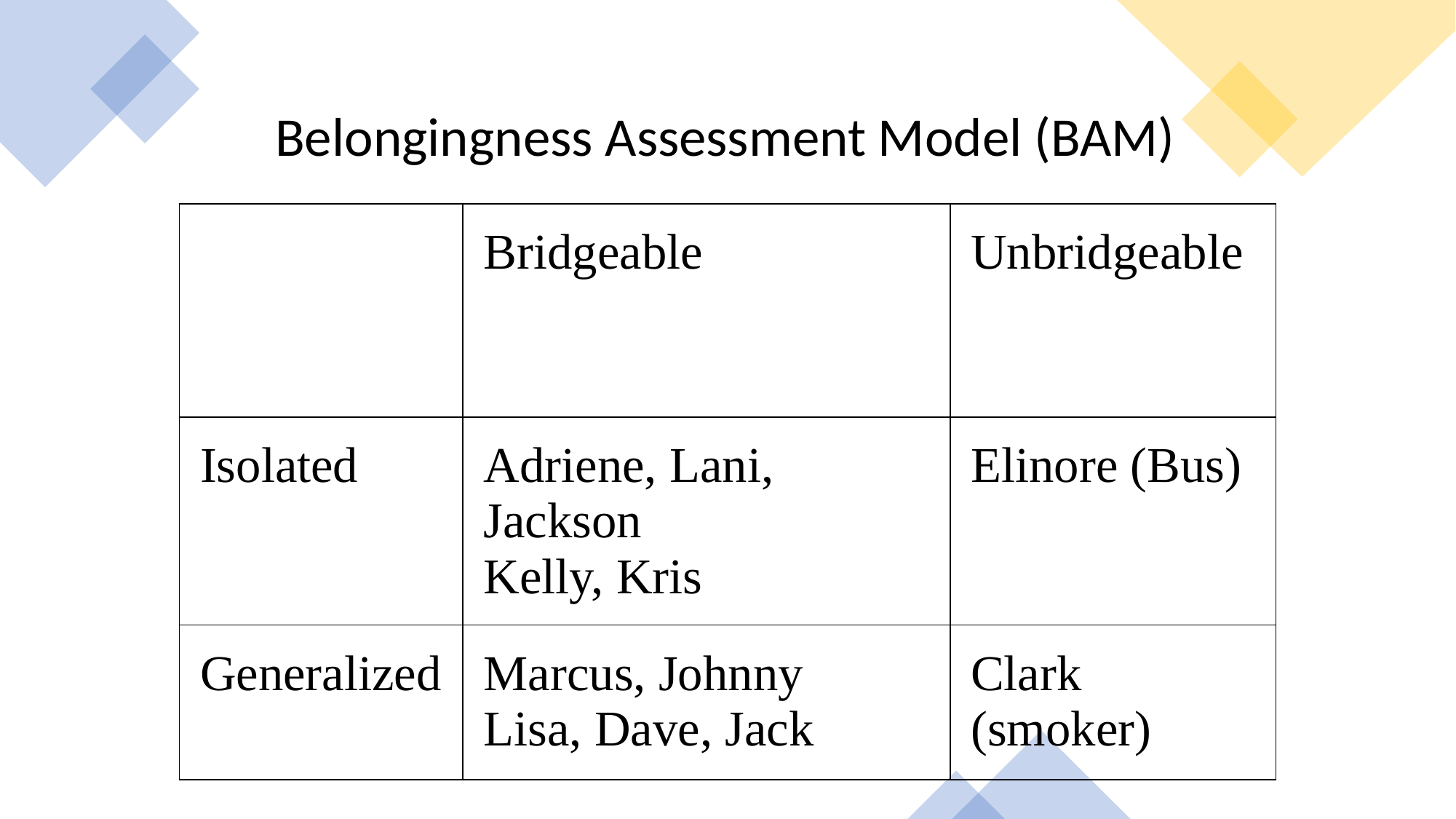

Belongingness Assessment Model (BAM)
|  | Bridgeable | Unbridgeable |
| --- | --- | --- |
| Isolated | Adriene, Lani, Jackson Kelly, Kris | Elinore (Bus) |
| Generalized | Marcus, Johnny Lisa, Dave, Jack | Clark (smoker) |